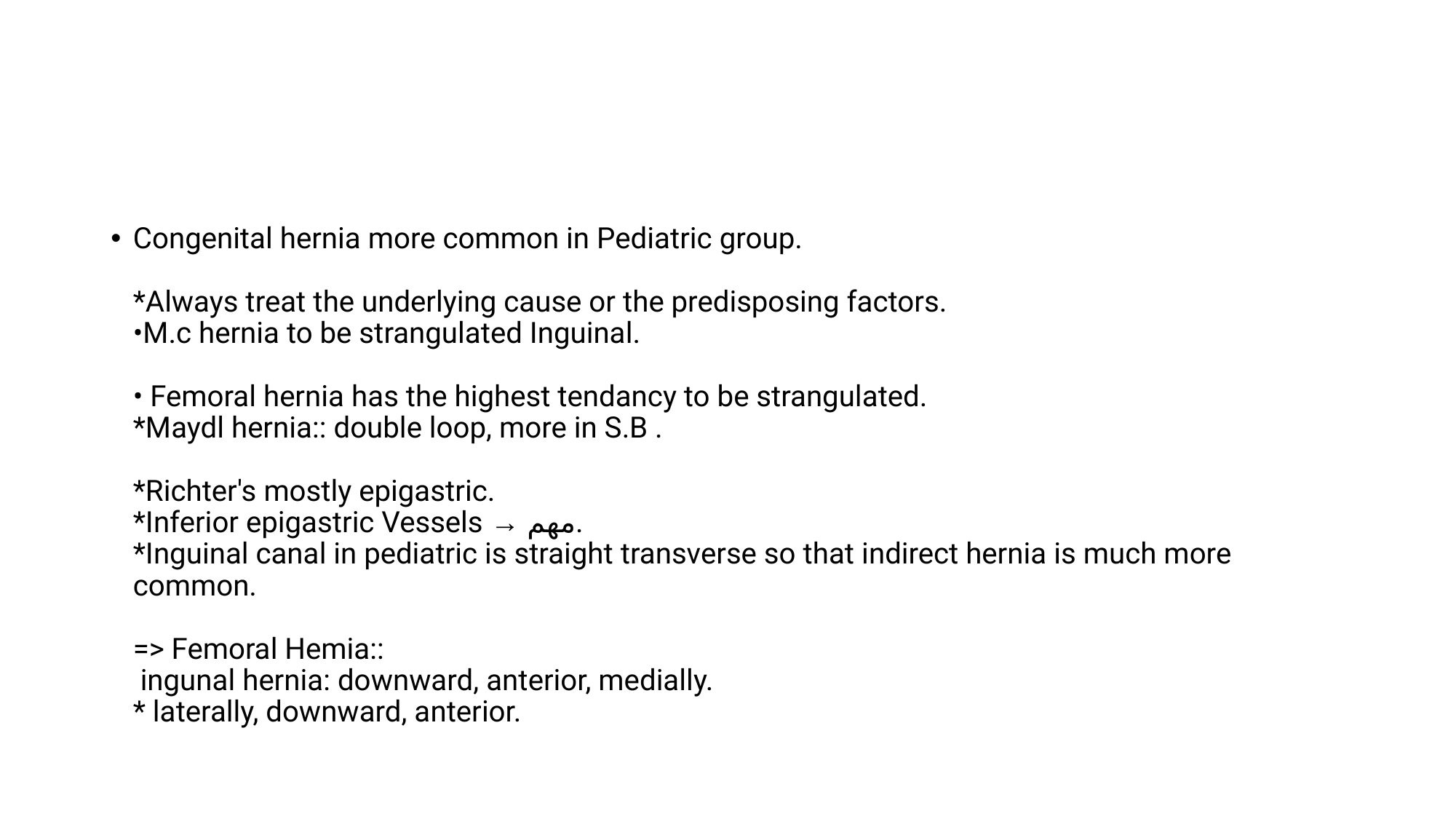

Congenital hernia more common in Pediatric group.
*Always treat the underlying cause or the predisposing factors.
•M.c hernia to be strangulated Inguinal.
• Femoral hernia has the highest tendancy to be strangulated.
*Maydl hernia:: double loop, more in S.B .
*Richter's mostly epigastric.
*Inferior epigastric Vessels → مهم.
*Inguinal canal in pediatric is straight transverse so that indirect hernia is much more common.
=> Femoral Hemia::
 ingunal hernia: downward, anterior, medially.
* laterally, downward, anterior.